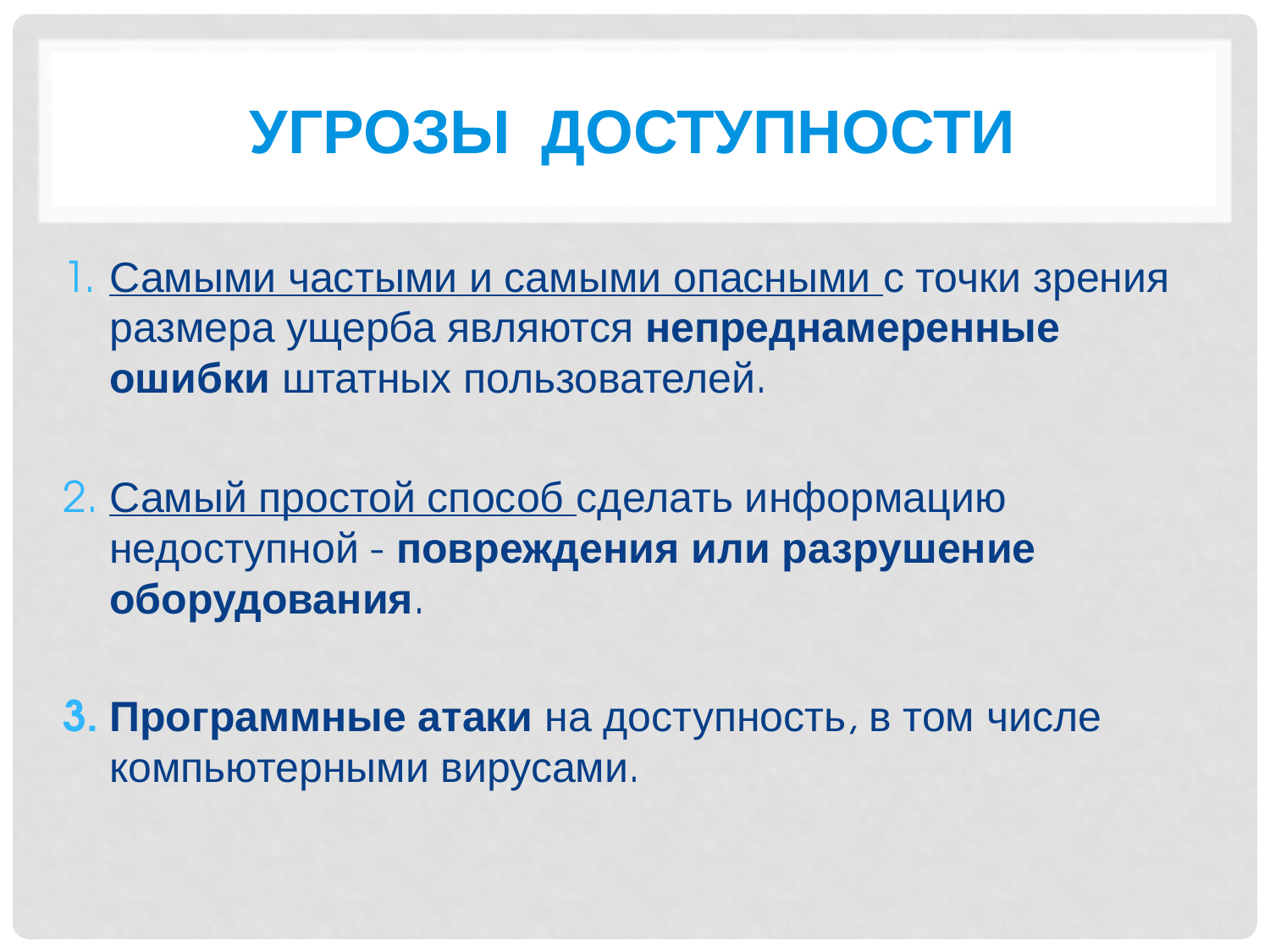

# Угрозы  доступности
Самыми частыми и самыми опасными с точки зрения размера ущерба являются непреднамеренные ошибки штатных пользователей.

Самый простой способ сделать информацию недоступной - повреждения или разрушение оборудования.

Программные атаки на доступность, в том числе компьютерными вирусами.